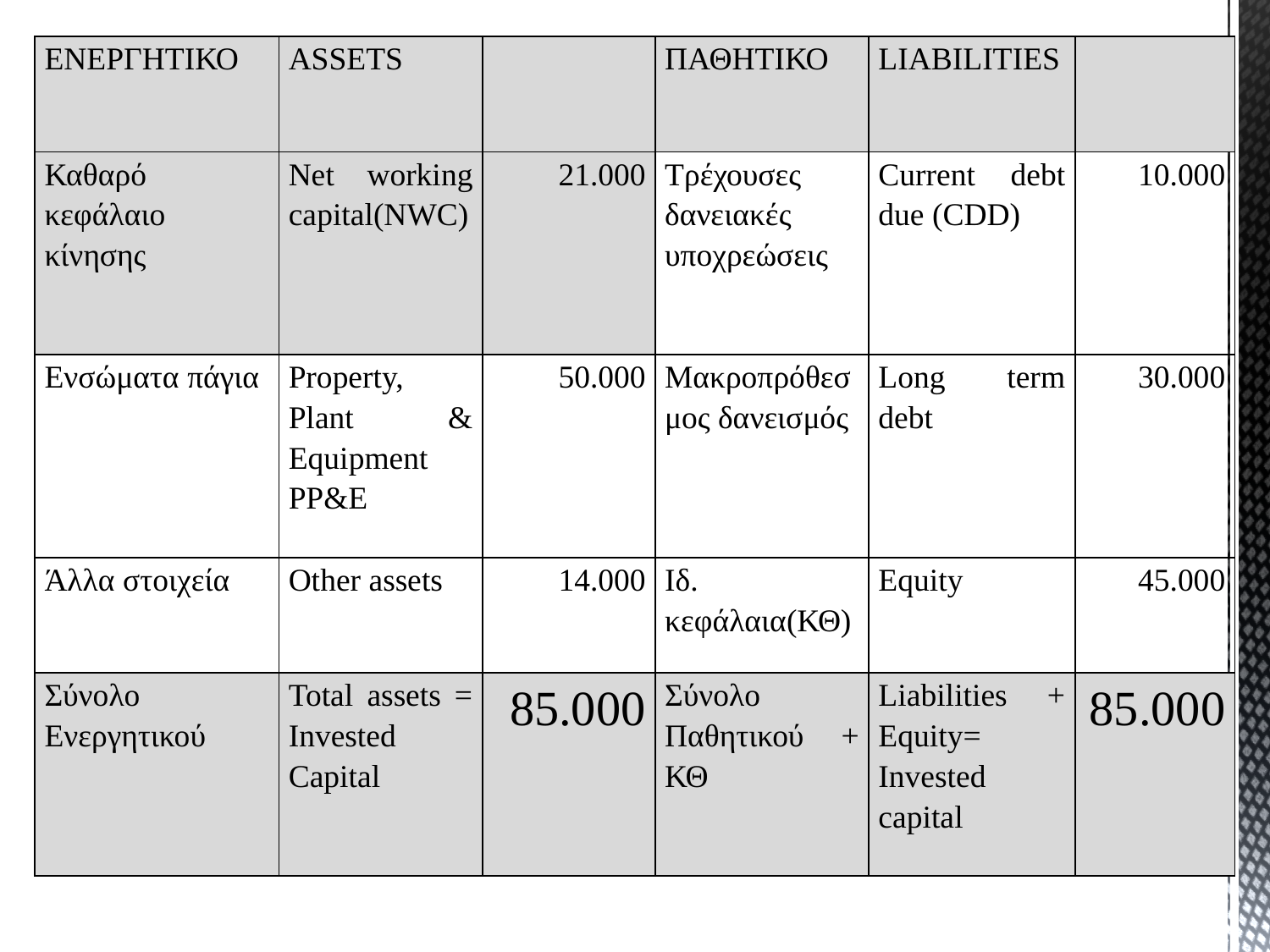

| ΕΝΕΡΓΗΤΙΚΟ | ASSETS |  | ΠΑΘΗΤΙΚΟ | LIABILITIES |  |
| --- | --- | --- | --- | --- | --- |
| Καθαρό κεφάλαιο κίνησης | Net working capital(NWC) | 21.000 | Τρέχουσες δανειακές υποχρεώσεις | Current debt due (CDD) | 10.000 |
| Ενσώματα πάγια | Property, Plant & Equipment PP&E | 50.000 | Μακροπρόθεσμος δανεισμός | Long term debt | 30.000 |
| Άλλα στοιχεία | Other assets | 14.000 | Ιδ. κεφάλαια(ΚΘ) | Equity | 45.000 |
| Σύνολο Ενεργητικού | Total assets = Invested Capital | 85.000 | Σύνολο Παθητικού + ΚΘ | Liabilities + Equity= Invested capital | 85.000 |